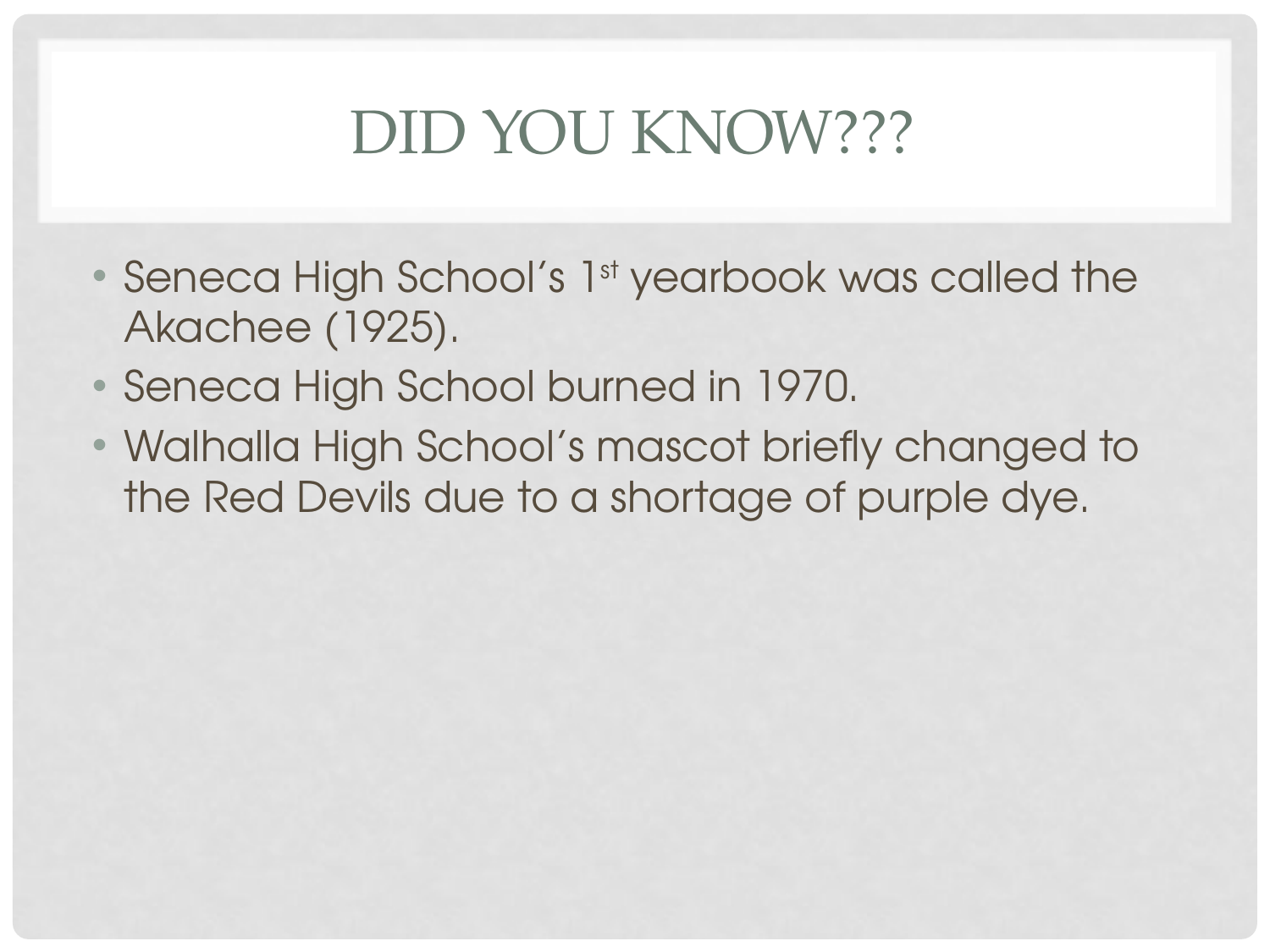

# Did you know???
Seneca High School’s 1st yearbook was called the Akachee (1925).
Seneca High School burned in 1970.
Walhalla High School’s mascot briefly changed to the Red Devils due to a shortage of purple dye.